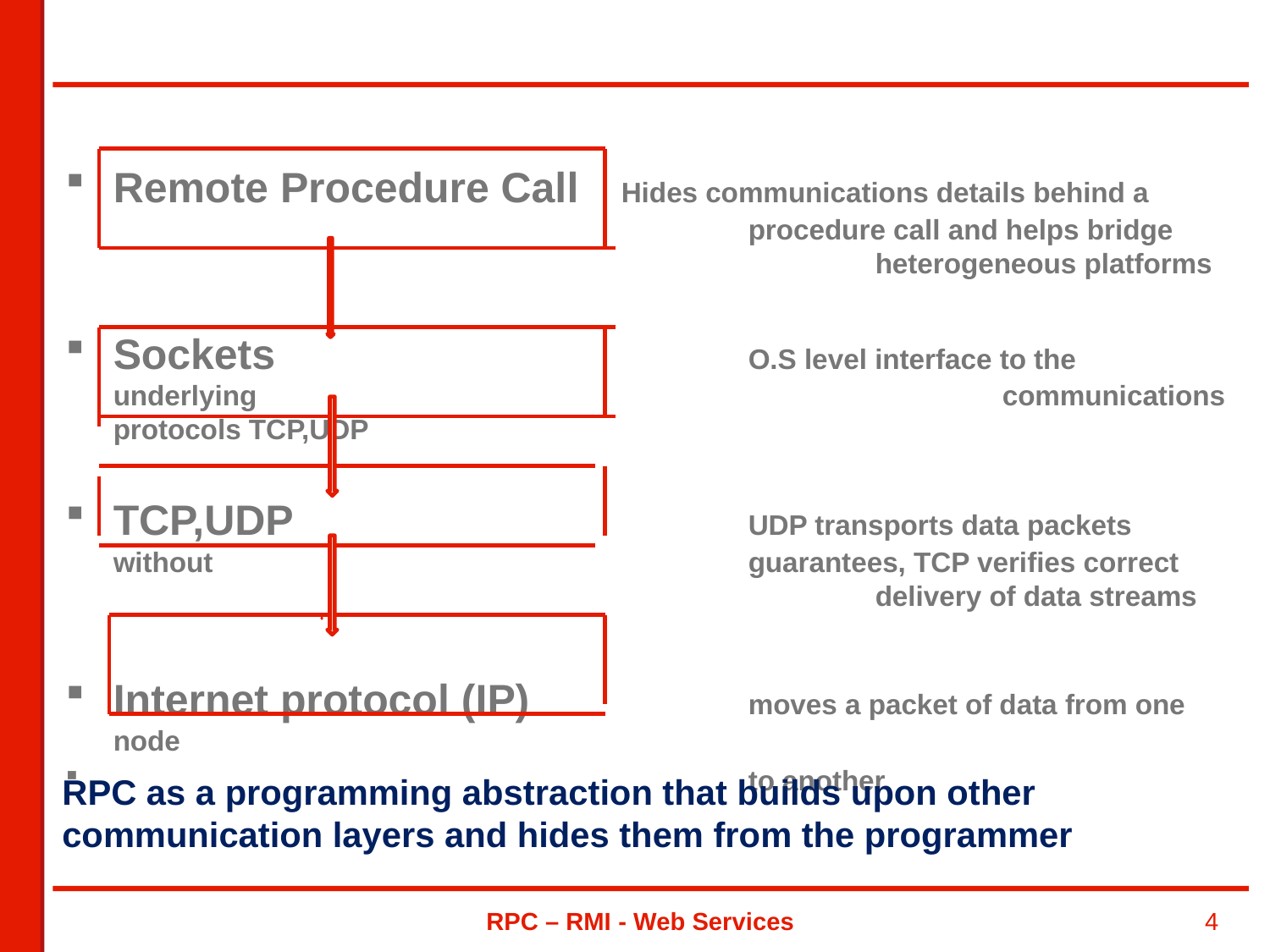

Remote Procedure Call	Hides communications details behind a  					procedure call and helps bridge 						heterogeneous platforms

Sockets				O.S level interface to the underlying 						communications protocols TCP,UDP

TCP,UDP				UDP transports data packets without 					guarantees, TCP verifies correct 						delivery of data streams

Internet protocol (IP)		moves a packet of data from one node
					to another

RPC as a programming abstraction that builds upon other communication layers and hides them from the programmer
RPC – RMI - Web Services